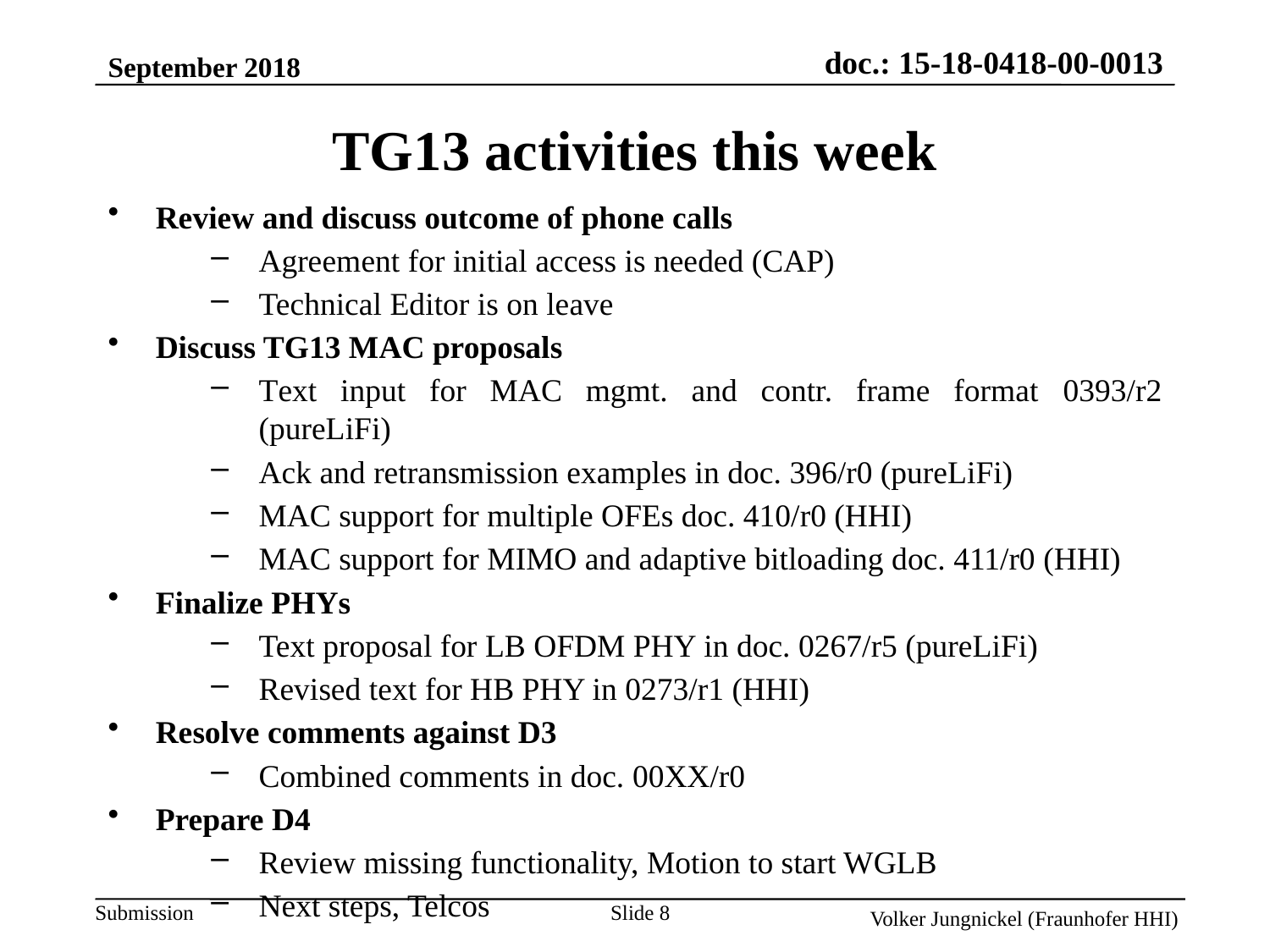

September 2018
TG13 activities this week
Review and discuss outcome of phone calls
Agreement for initial access is needed (CAP)
Technical Editor is on leave
Discuss TG13 MAC proposals
Text input for MAC mgmt. and contr. frame format 0393/r2 (pureLiFi)
Ack and retransmission examples in doc. 396/r0 (pureLiFi)
MAC support for multiple OFEs doc. 410/r0 (HHI)
MAC support for MIMO and adaptive bitloading doc. 411/r0 (HHI)
Finalize PHYs
Text proposal for LB OFDM PHY in doc. 0267/r5 (pureLiFi)
Revised text for HB PHY in 0273/r1 (HHI)
Resolve comments against D3
Combined comments in doc. 00XX/r0
Prepare D4
Review missing functionality, Motion to start WGLB
Next steps, Telcos

Slide 8
Volker Jungnickel (Fraunhofer HHI)